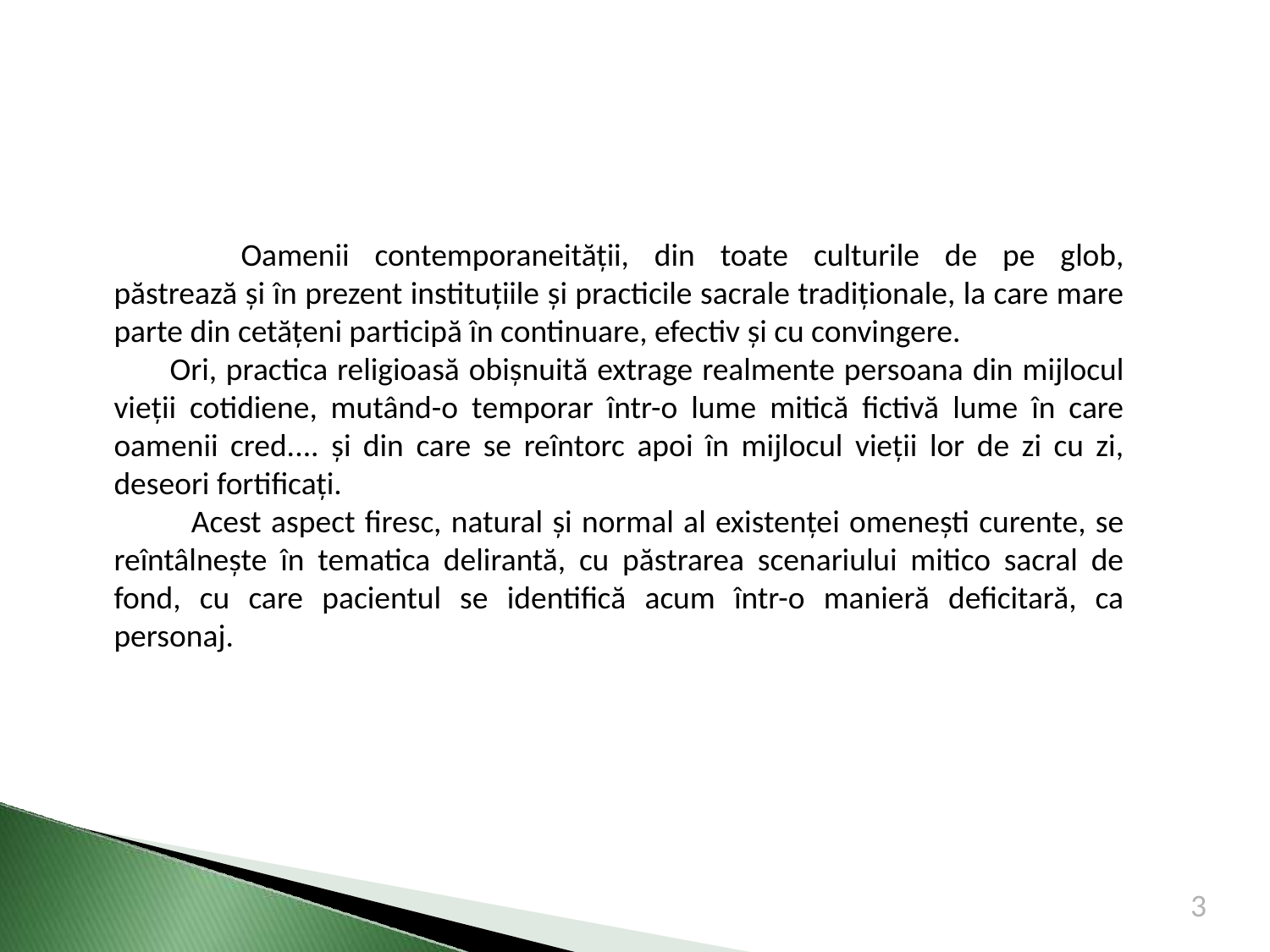

Oamenii contemporaneității, din toate culturile de pe glob, păstrează și în prezent instituțiile și practicile sacrale tradiționale, la care mare parte din cetățeni participă în continuare, efectiv și cu convingere.
      Ori, practica religioasă obișnuită extrage realmente persoana din mijlocul vieții cotidiene, mutând-o temporar într-o lume mitică fictivă lume în care oamenii cred.... și din care se reîntorc apoi în mijlocul vieții lor de zi cu zi, deseori fortificați.
        Acest aspect firesc, natural și normal al existenței omenești curente, se reîntâlnește în tematica delirantă, cu păstrarea scenariului mitico sacral de fond, cu care pacientul se identifică acum într-o manieră deficitară, ca personaj.
3